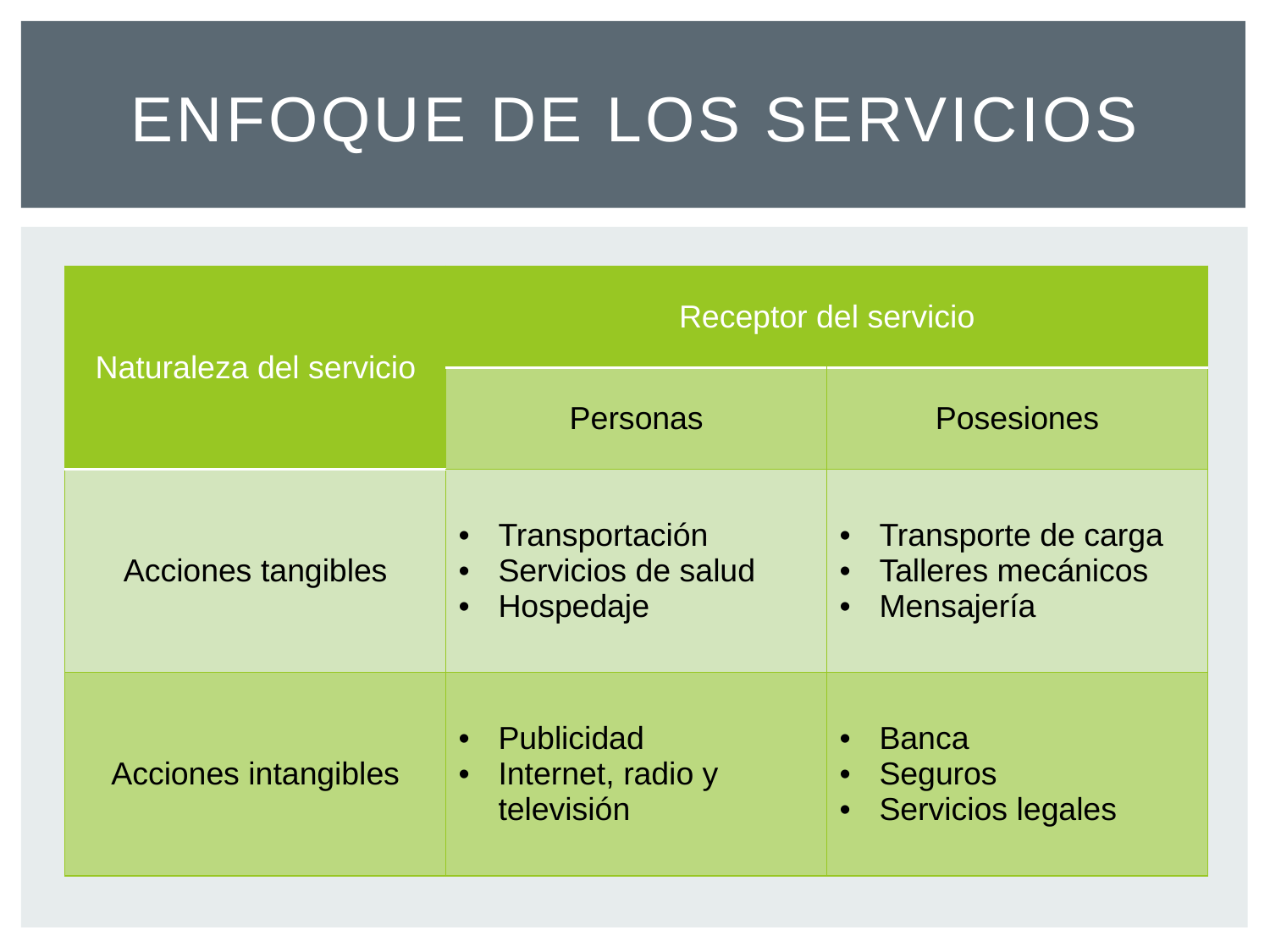

# Enfoque de los servicios
| Naturaleza del servicio | Receptor del servicio |  |
| --- | --- | --- |
|  | Personas | Posesiones |
| Acciones tangibles | Transportación Servicios de salud Hospedaje | Transporte de carga Talleres mecánicos Mensajería |
| Acciones intangibles | Publicidad Internet, radio y televisión Consultoría | Banca Seguros Servicios legales |
| Naturaleza del servicio | Receptor del servicio |  |
| --- | --- | --- |
|  | Personas | Posesiones |
| Acciones tangibles | Transportación Servicios de salud Hospedaje | Transporte de carga Talleres mecánicos Mensajería |
| Acciones intangibles | Publicidad Internet, radio y televisión | Banca Seguros Servicios legales |